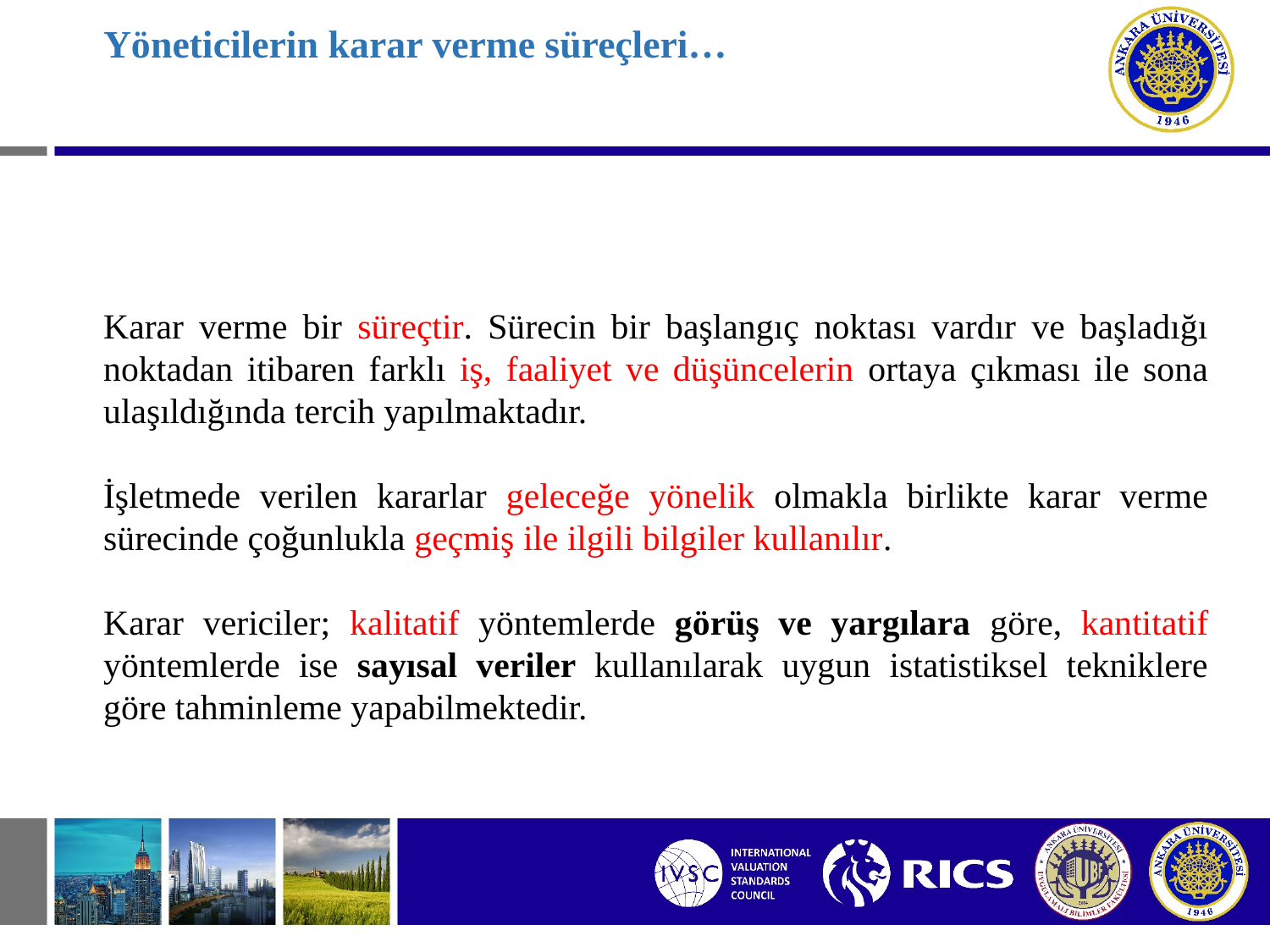

# Yöneticilerin karar verme süreçleri…
Karar verme bir süreçtir. Sürecin bir başlangıç noktası vardır ve başladığı noktadan itibaren farklı iş, faaliyet ve düşüncelerin ortaya çıkması ile sona ulaşıldığında tercih yapılmaktadır.

İşletmede verilen kararlar geleceğe yönelik olmakla birlikte karar verme sürecinde çoğunlukla geçmiş ile ilgili bilgiler kullanılır.

Karar vericiler; kalitatif yöntemlerde görüş ve yargılara göre, kantitatif yöntemlerde ise sayısal veriler kullanılarak uygun istatistiksel tekniklere göre tahminleme yapabilmektedir.